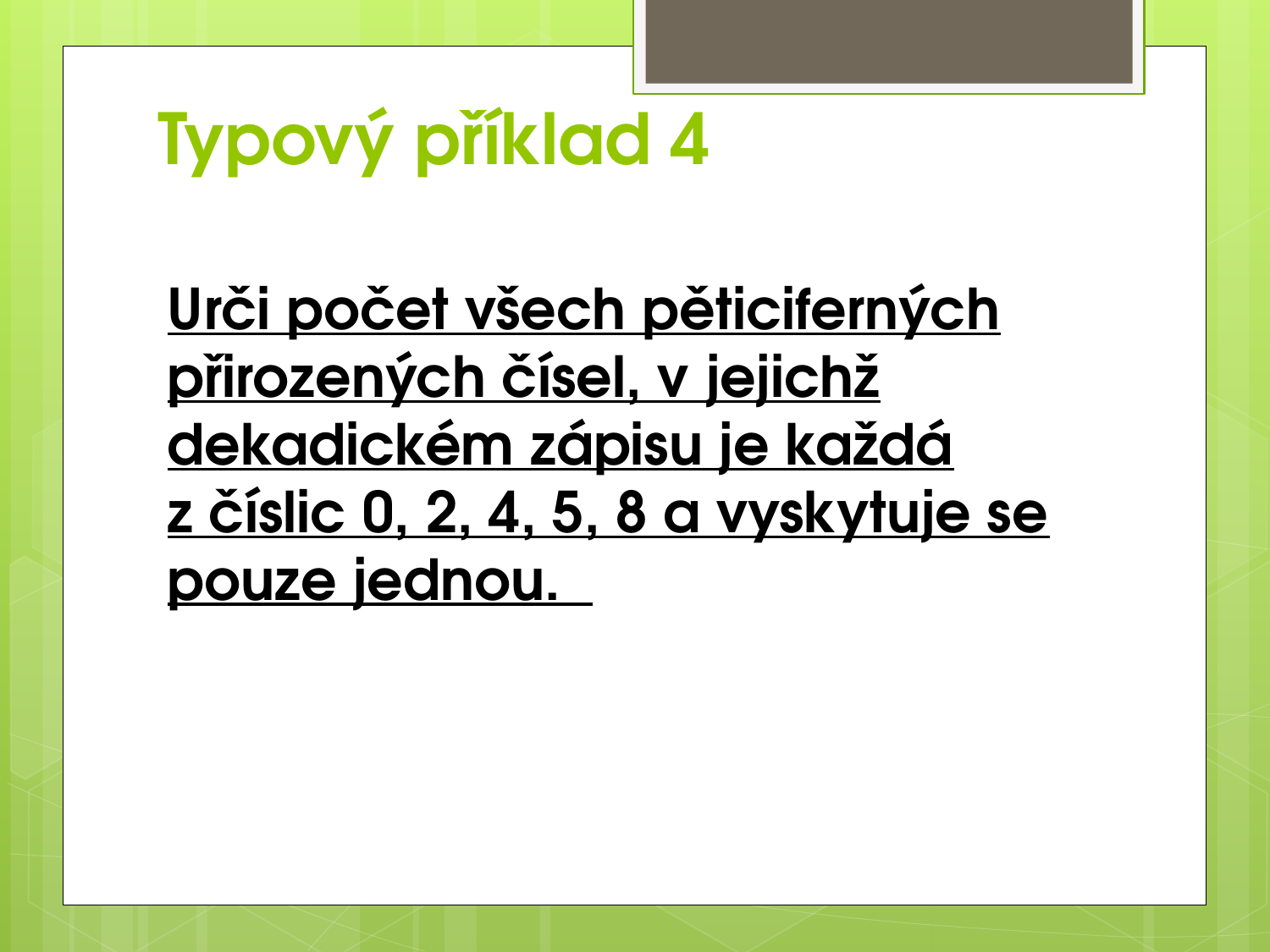

# Typový příklad 4
Urči počet všech pěticiferných přirozených čísel, v jejichž dekadickém zápisu je každá z číslic 0, 2, 4, 5, 8 a vyskytuje se pouze jednou.